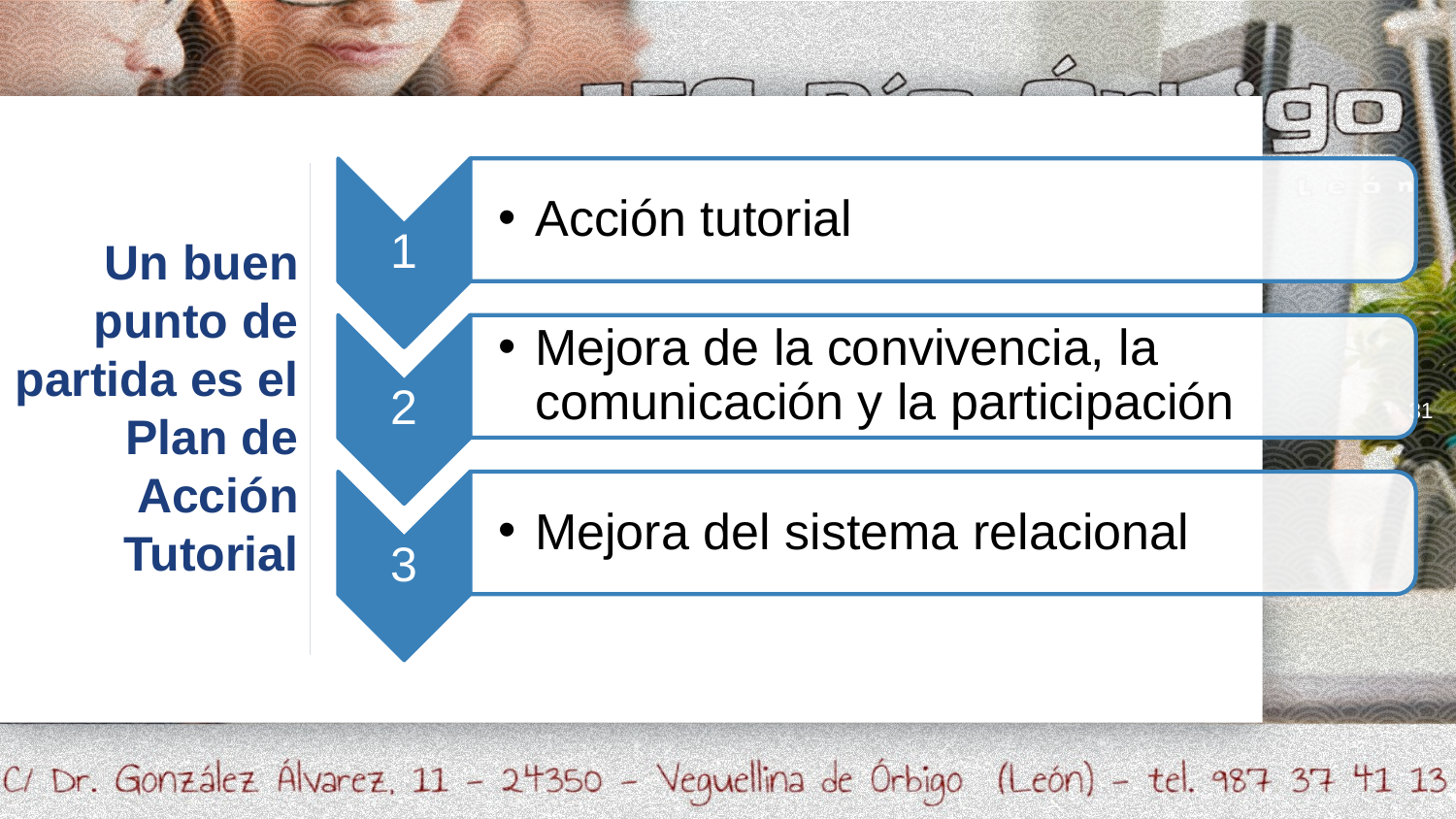

31
1
Acción tutorial
2
Mejora de la convivencia, la comunicación y la participación
3
Mejora del sistema relacional
# Un buen punto de partida es el Plan de Acción Tutorial